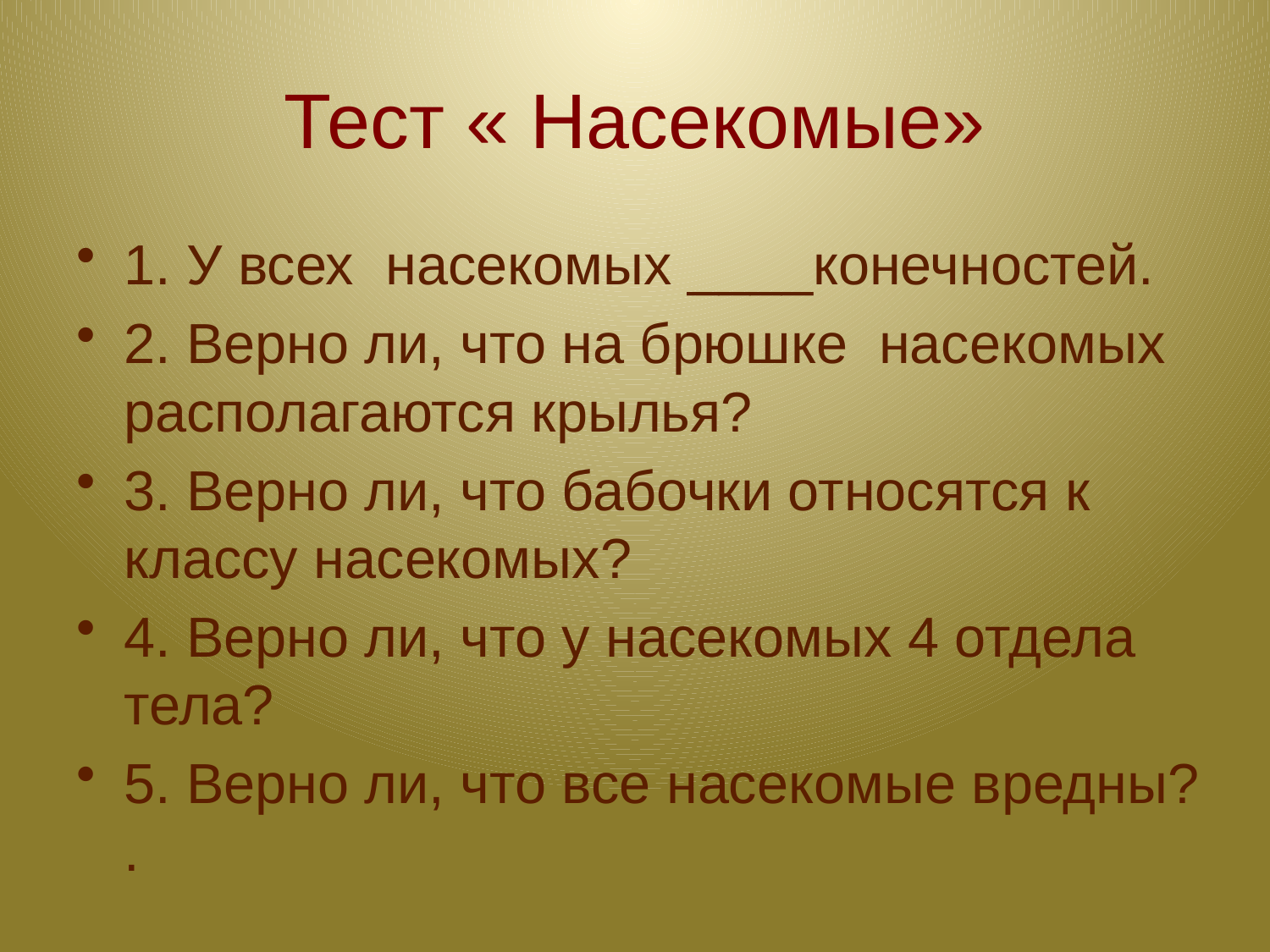

# Тест « Насекомые»
1. У всех  насекомых ____конечностей.
2. Верно ли, что на брюшке  насекомых располагаются крылья?
3. Верно ли, что бабочки относятся к классу насекомых?
4. Верно ли, что у насекомых 4 отдела тела?
5. Верно ли, что все насекомые вредны? .